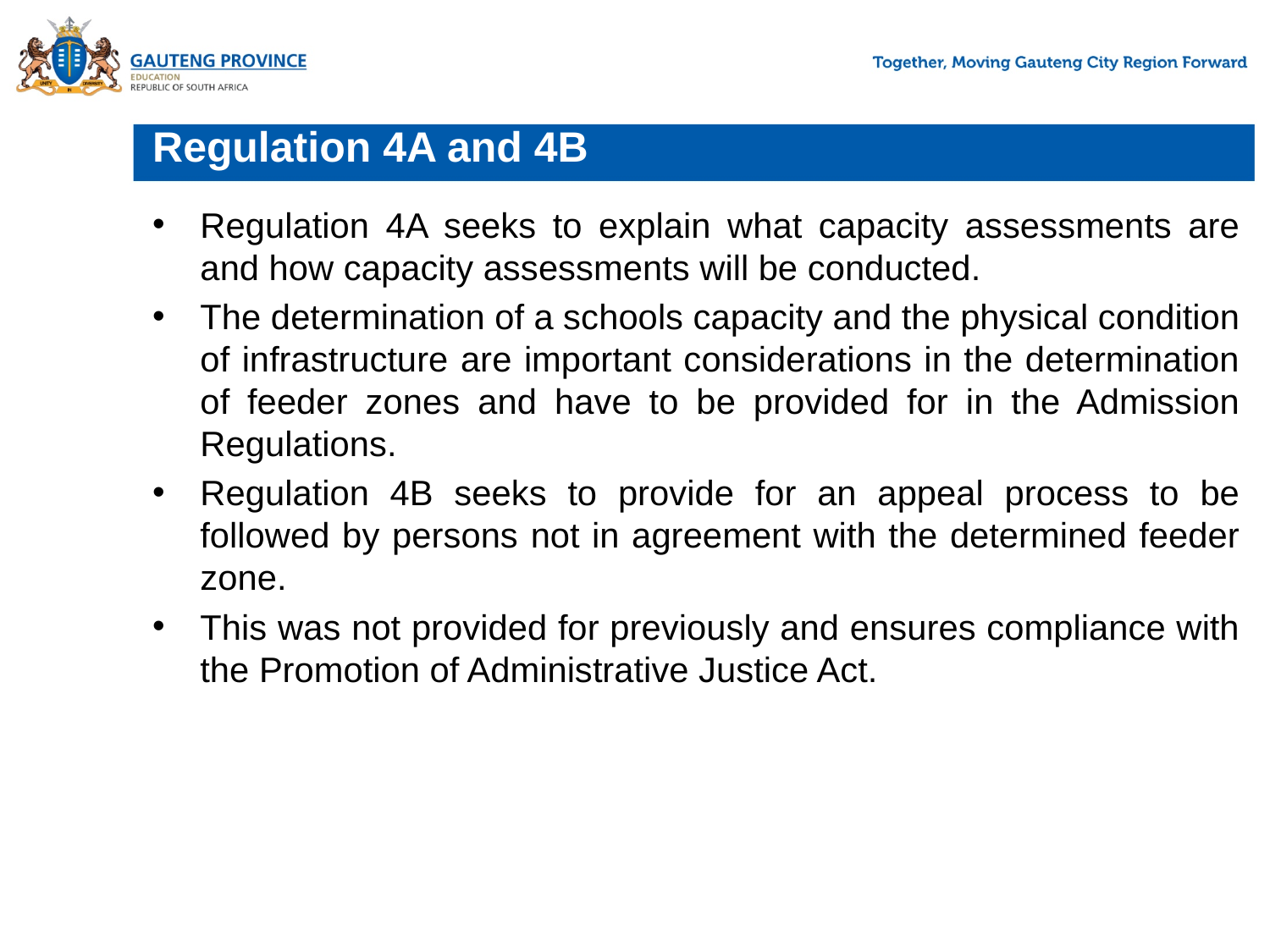

# Regulation 4A and 4B
Regulation 4A seeks to explain what capacity assessments are and how capacity assessments will be conducted.
The determination of a schools capacity and the physical condition of infrastructure are important considerations in the determination of feeder zones and have to be provided for in the Admission Regulations.
Regulation 4B seeks to provide for an appeal process to be followed by persons not in agreement with the determined feeder zone.
This was not provided for previously and ensures compliance with the Promotion of Administrative Justice Act.